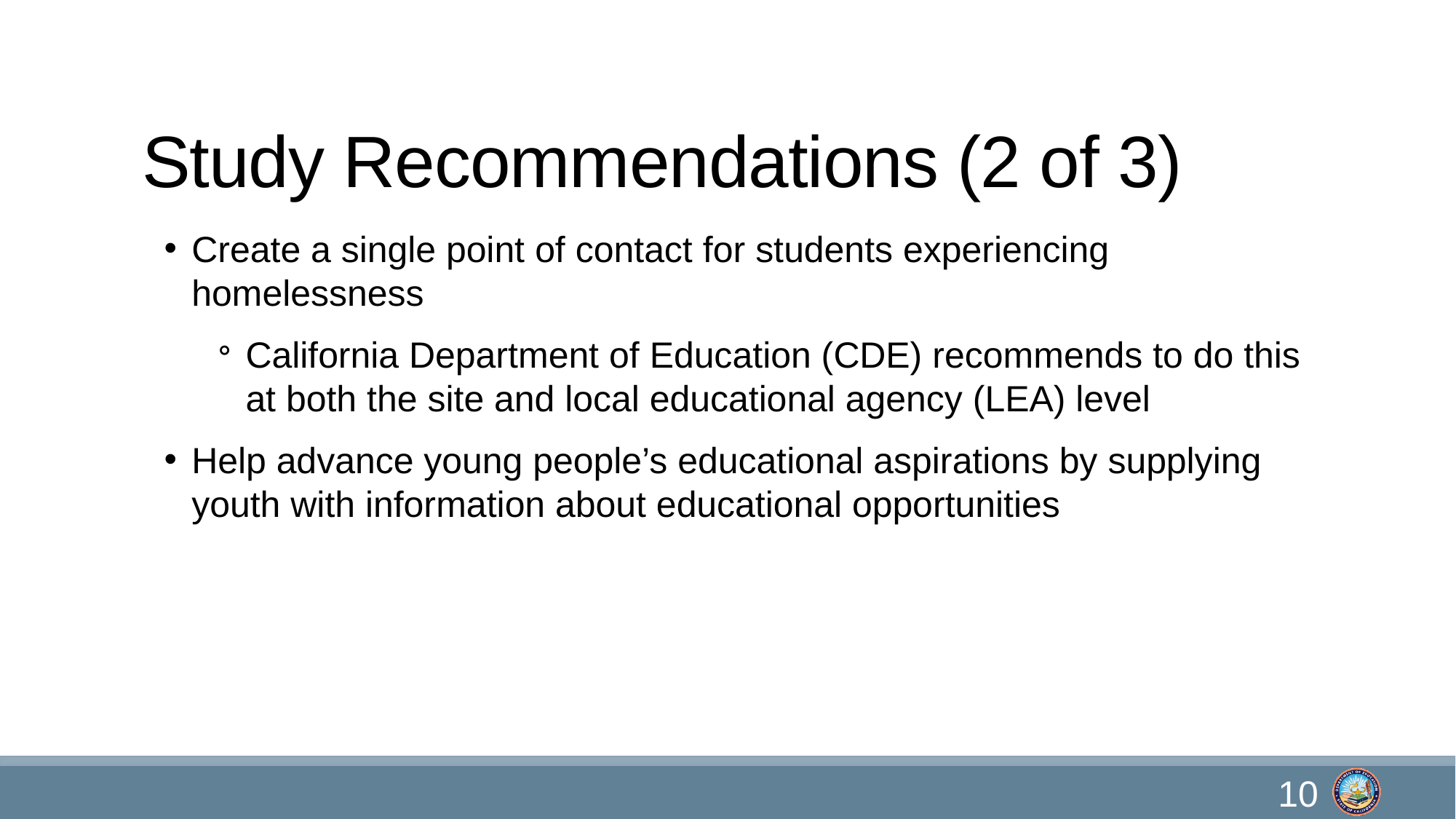

# Study Recommendations (2 of 3)
Create a single point of contact for students experiencing homelessness
California Department of Education (CDE) recommends to do this at both the site and local educational agency (LEA) level
Help advance young people’s educational aspirations by supplying youth with information about educational opportunities

10